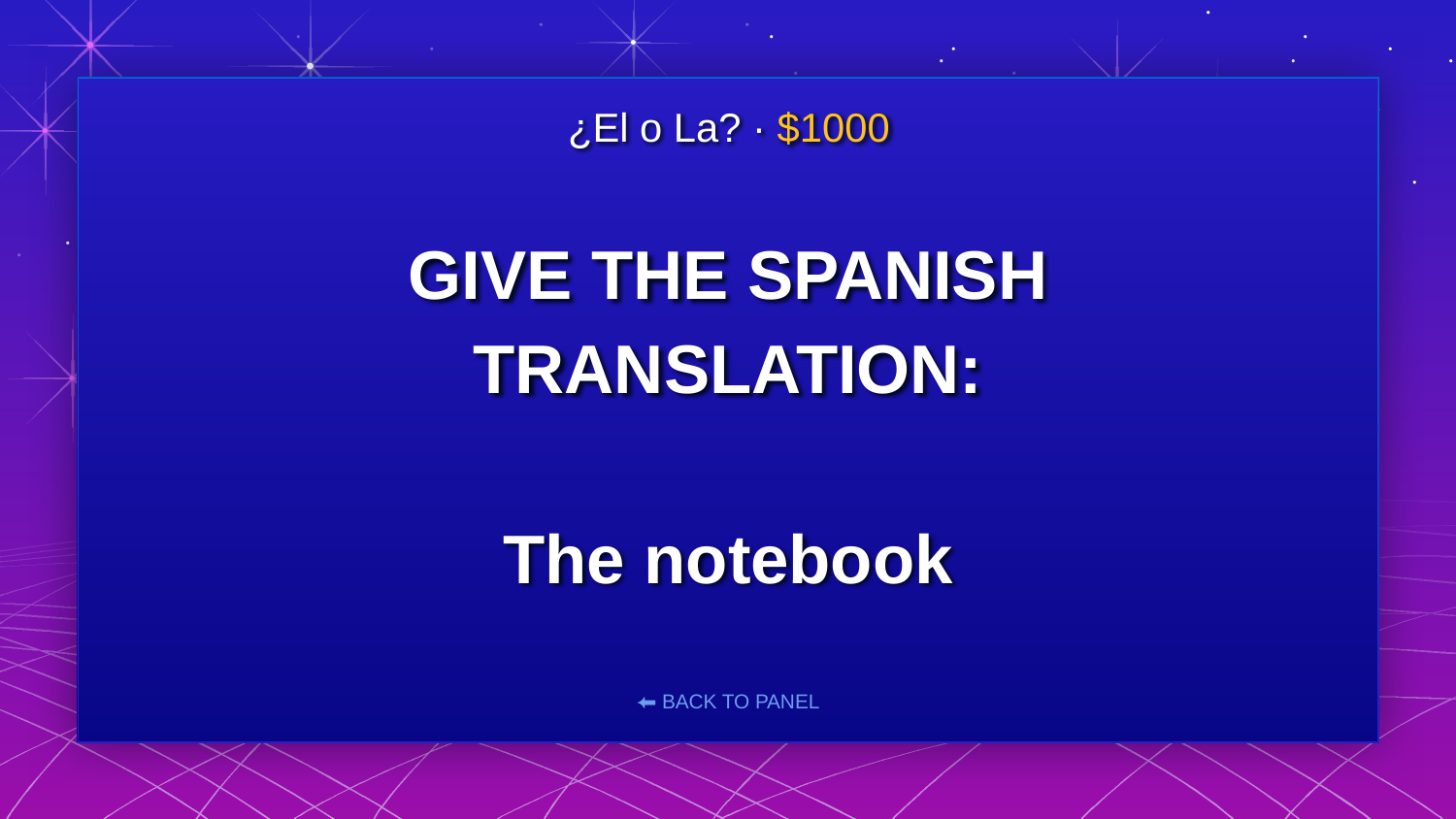

¿El o La? · $1000
# GIVE THE SPANISH TRANSLATION: The notebook